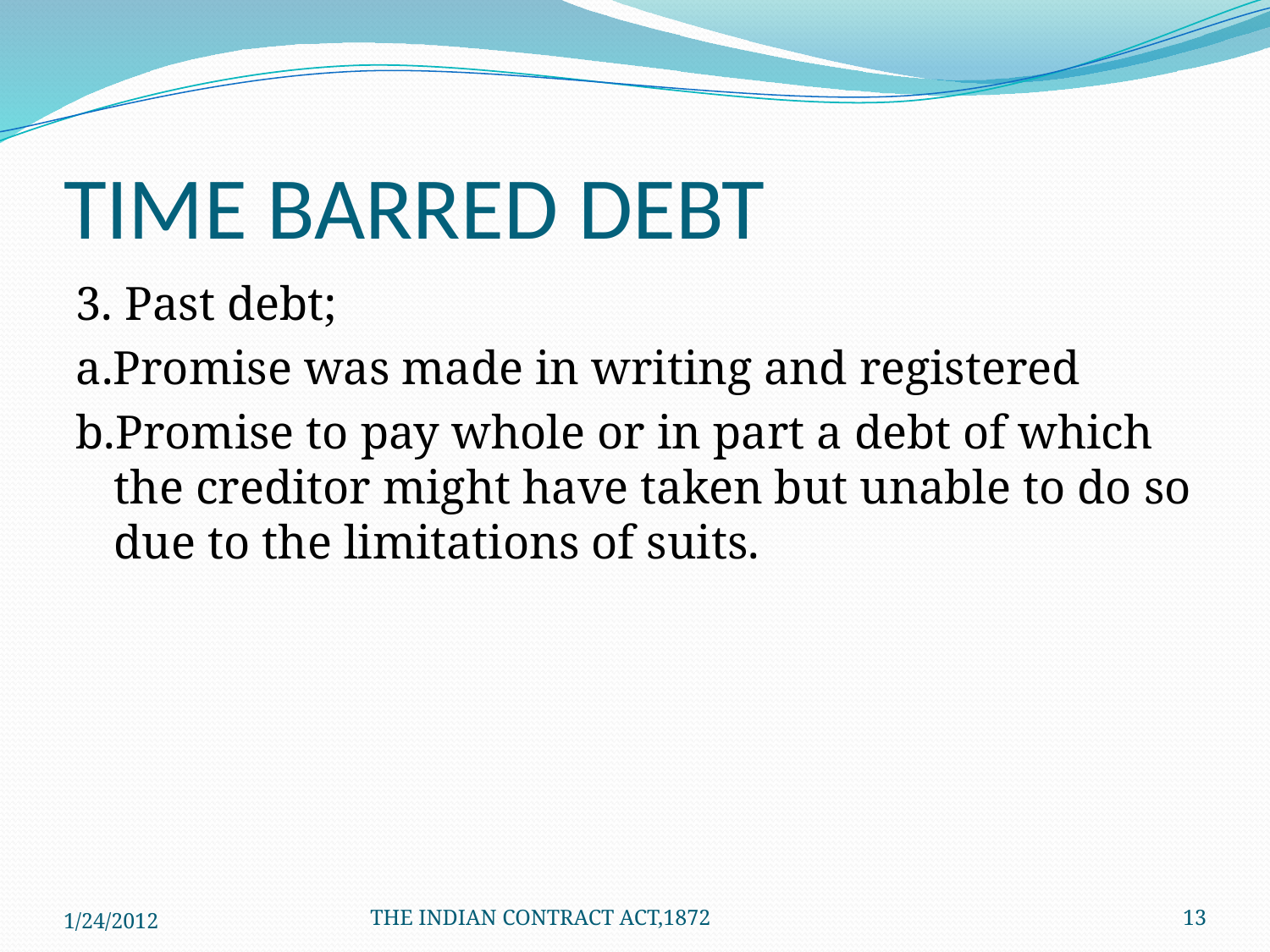

# TIME BARRED DEBT
3. Past debt;
a.Promise was made in writing and registered
b.Promise to pay whole or in part a debt of which the creditor might have taken but unable to do so due to the limitations of suits.
1/24/2012
THE INDIAN CONTRACT ACT,1872
13